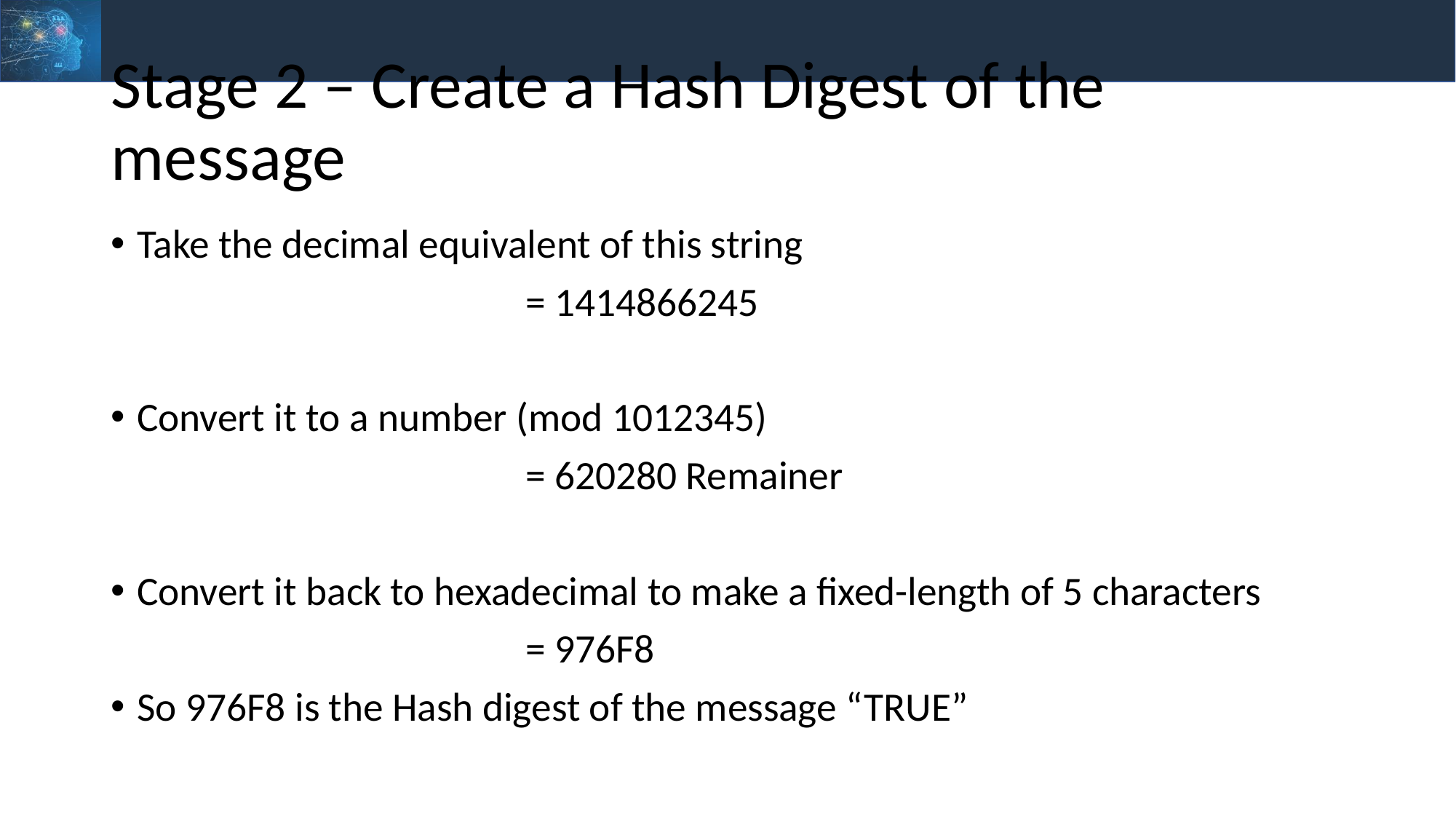

# Stage 2 – Create a Hash Digest of the message
Take the decimal equivalent of this string
				= 1414866245

Convert it to a number (mod 1012345)
				= 620280 Remainer

Convert it back to hexadecimal to make a fixed-length of 5 characters
				= 976F8
So 976F8 is the Hash digest of the message “TRUE”